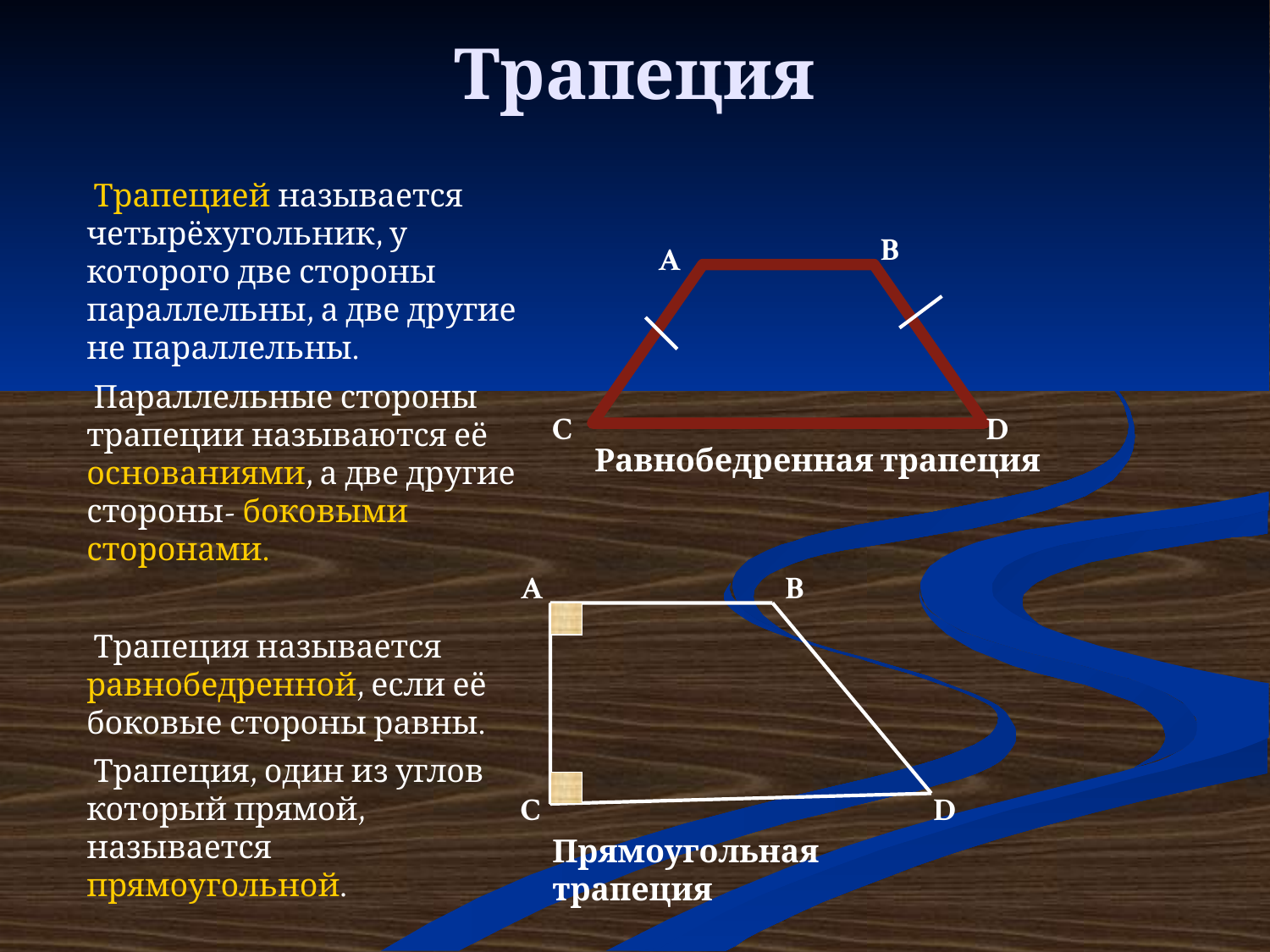

# Трапеция
 Трапецией называется четырёхугольник, у которого две стороны параллельны, а две другие не параллельны.
 Параллельные стороны трапеции называются её основаниями, а две другие стороны- боковыми сторонами.

 Трапеция называется равнобедренной, если её боковые стороны равны.
 Трапеция, один из углов который прямой, называется прямоугольной.

B
A

C
D
Равнобедренная трапеция

A
B

C
D

Прямоугольная трапеция